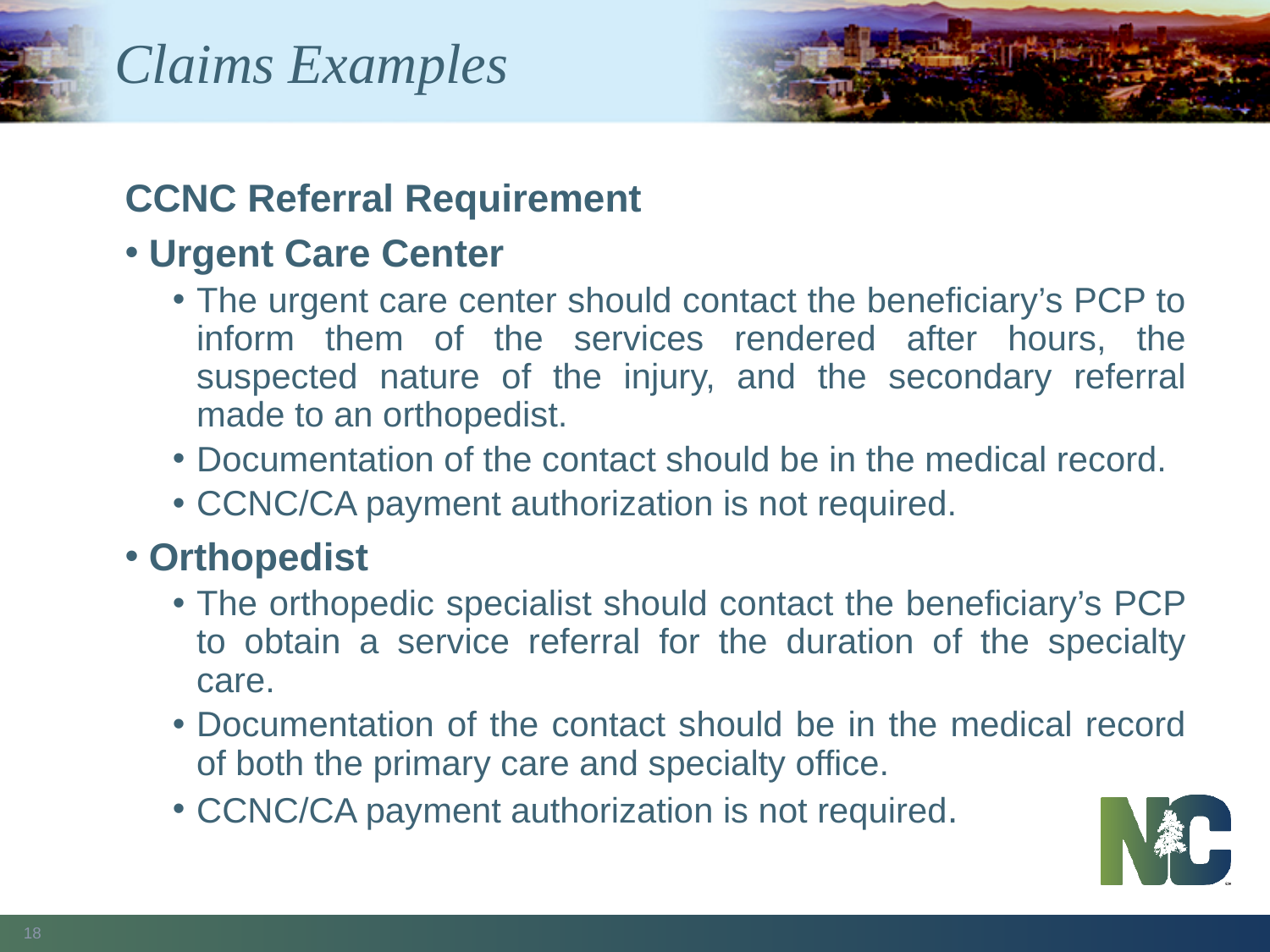

# Claims Examples
CCNC Referral Requirement
Urgent Care Center
The urgent care center should contact the beneficiary’s PCP to inform them of the services rendered after hours, the suspected nature of the injury, and the secondary referral made to an orthopedist.
Documentation of the contact should be in the medical record.
CCNC/CA payment authorization is not required.
Orthopedist
The orthopedic specialist should contact the beneficiary’s PCP to obtain a service referral for the duration of the specialty care.
Documentation of the contact should be in the medical record of both the primary care and specialty office.
CCNC/CA payment authorization is not required.

18